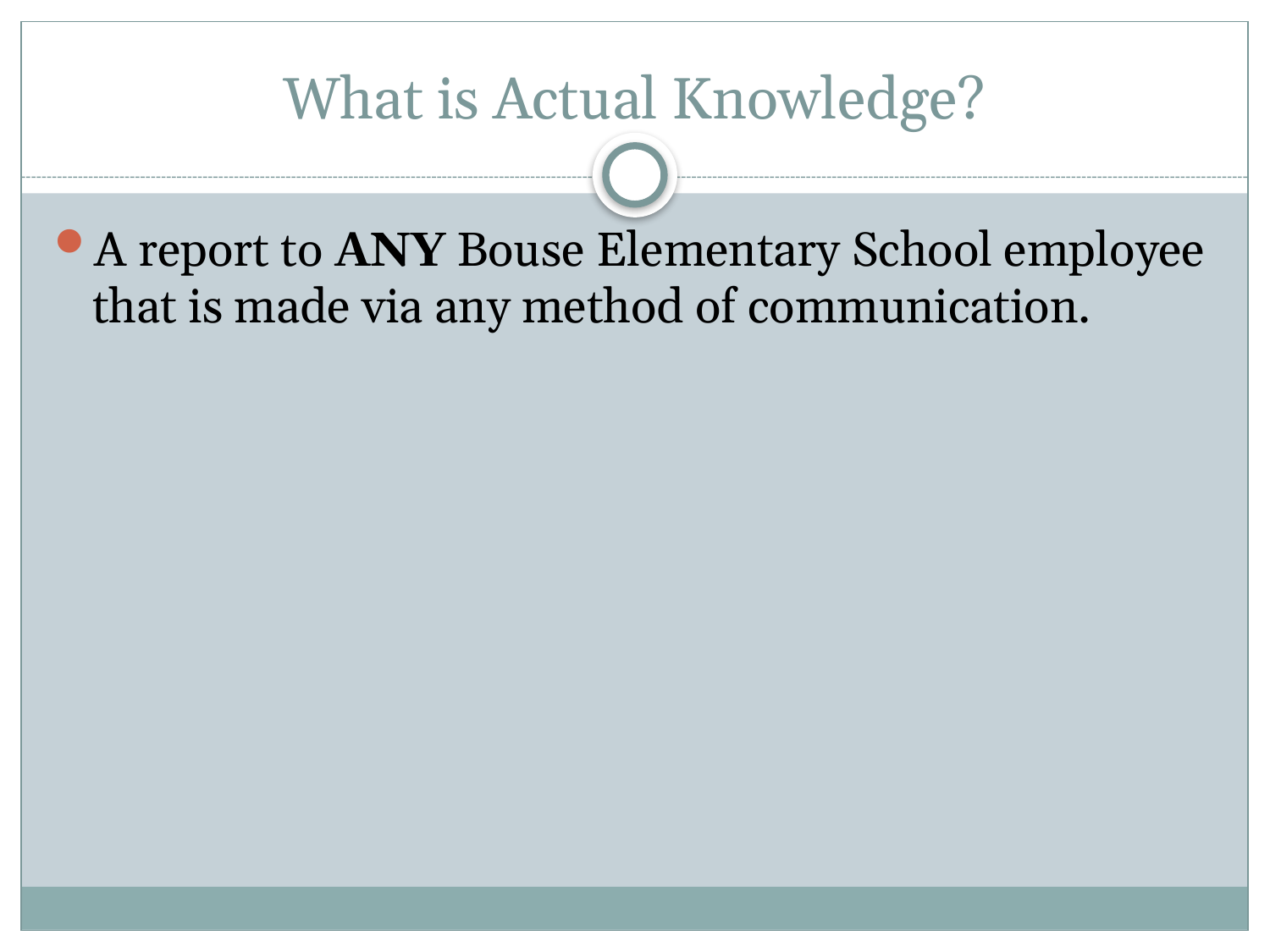

# What is Actual Knowledge?
A report to ANY Bouse Elementary School employee that is made via any method of communication.